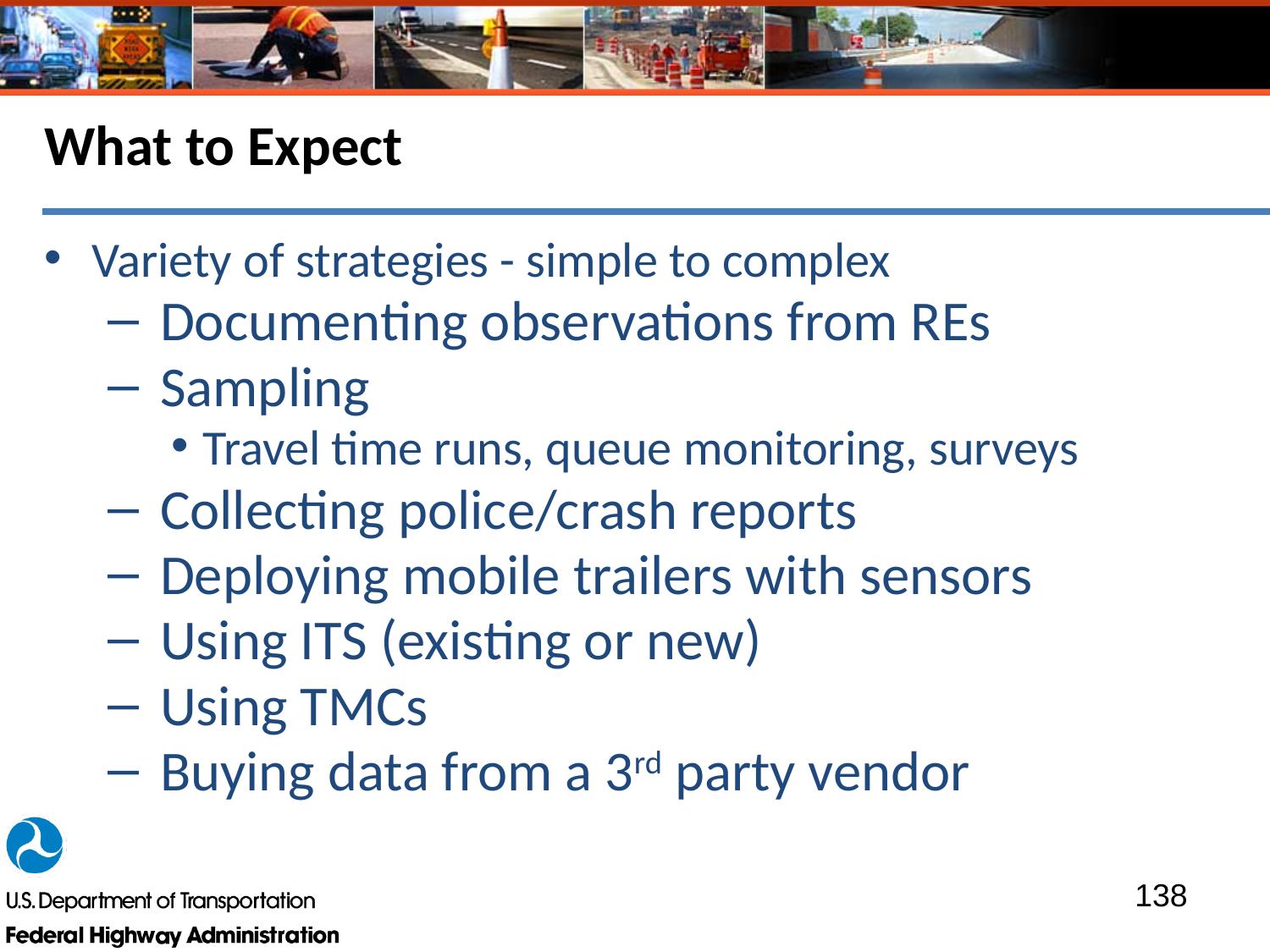

# What to Expect
Variety of strategies - simple to complex
 Documenting observations from REs
 Sampling
Travel time runs, queue monitoring, surveys
 Collecting police/crash reports
 Deploying mobile trailers with sensors
 Using ITS (existing or new)
 Using TMCs
 Buying data from a 3rd party vendor